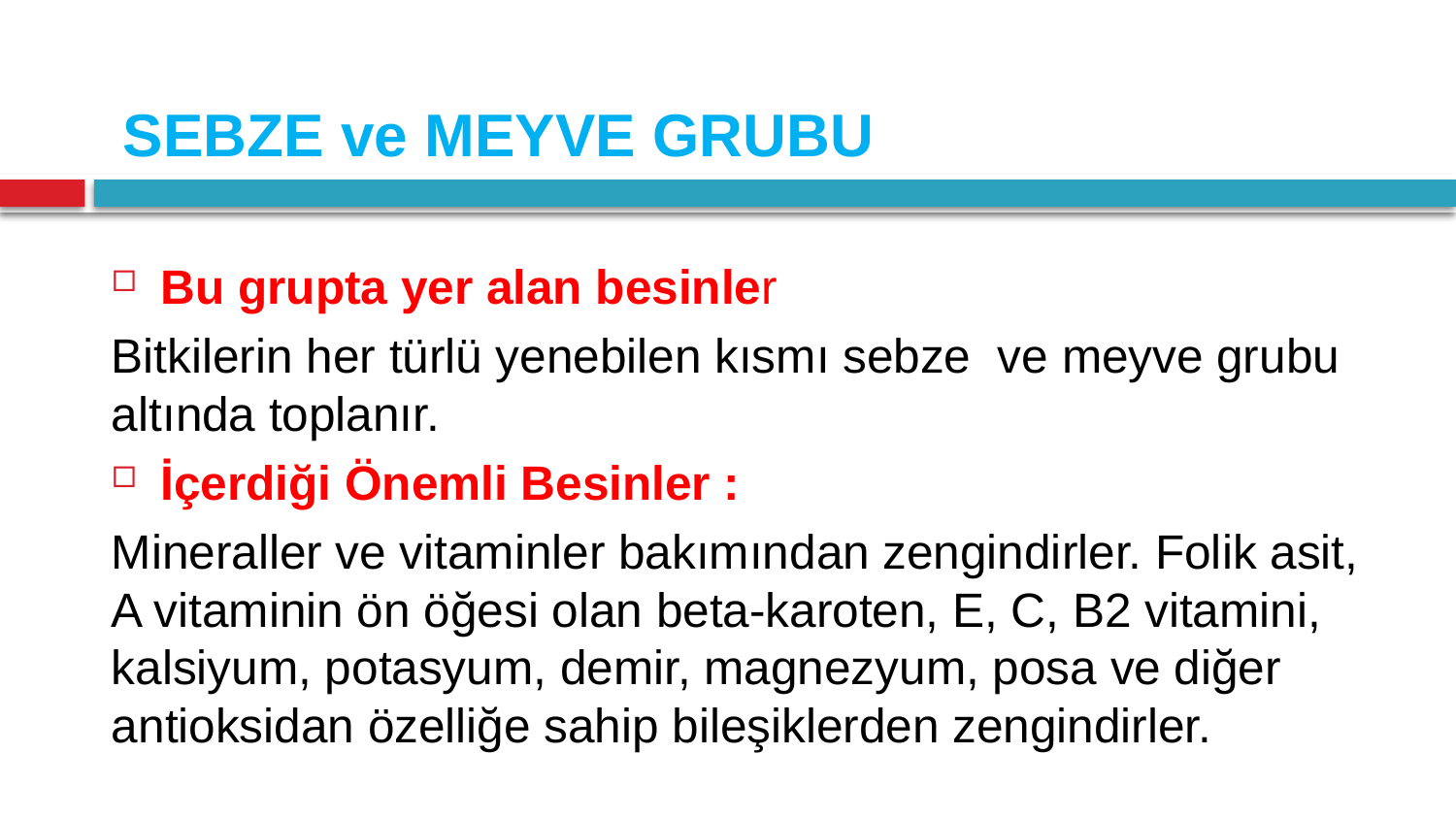

# SEBZE ve MEYVE GRUBU
Bu grupta yer alan besinler
Bitkilerin her türlü yenebilen kısmı sebze  ve meyve grubu altında toplanır.
İçerdiği Önemli Besinler :
Mineraller ve vitaminler bakımından zengindirler. Folik asit, A vitaminin ön öğesi olan beta-karoten, E, C, B2 vitamini, kalsiyum, potasyum, demir, magnezyum, posa ve diğer antioksidan özelliğe sahip bileşiklerden zengindirler.